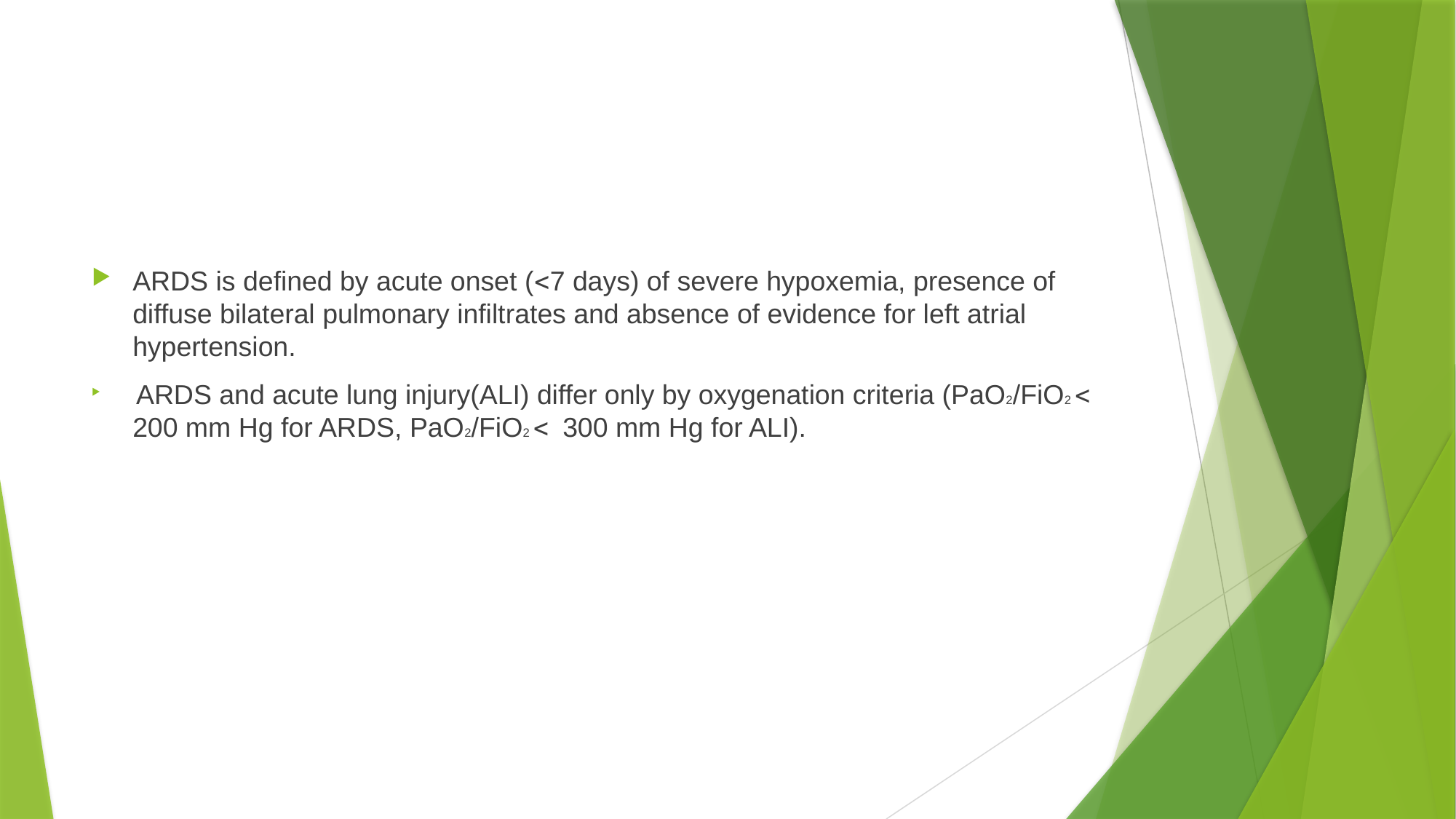

#
ARDS is defined by acute onset (<7 days) of severe hypoxemia, presence of diffuse bilateral pulmonary infiltrates and absence of evidence for left atrial hypertension.
 ARDS and acute lung injury(ALI) differ only by oxygenation criteria (PaO2/FiO2 < 200 mm Hg for ARDS, PaO2/FiO2 < 300 mm Hg for ALI).